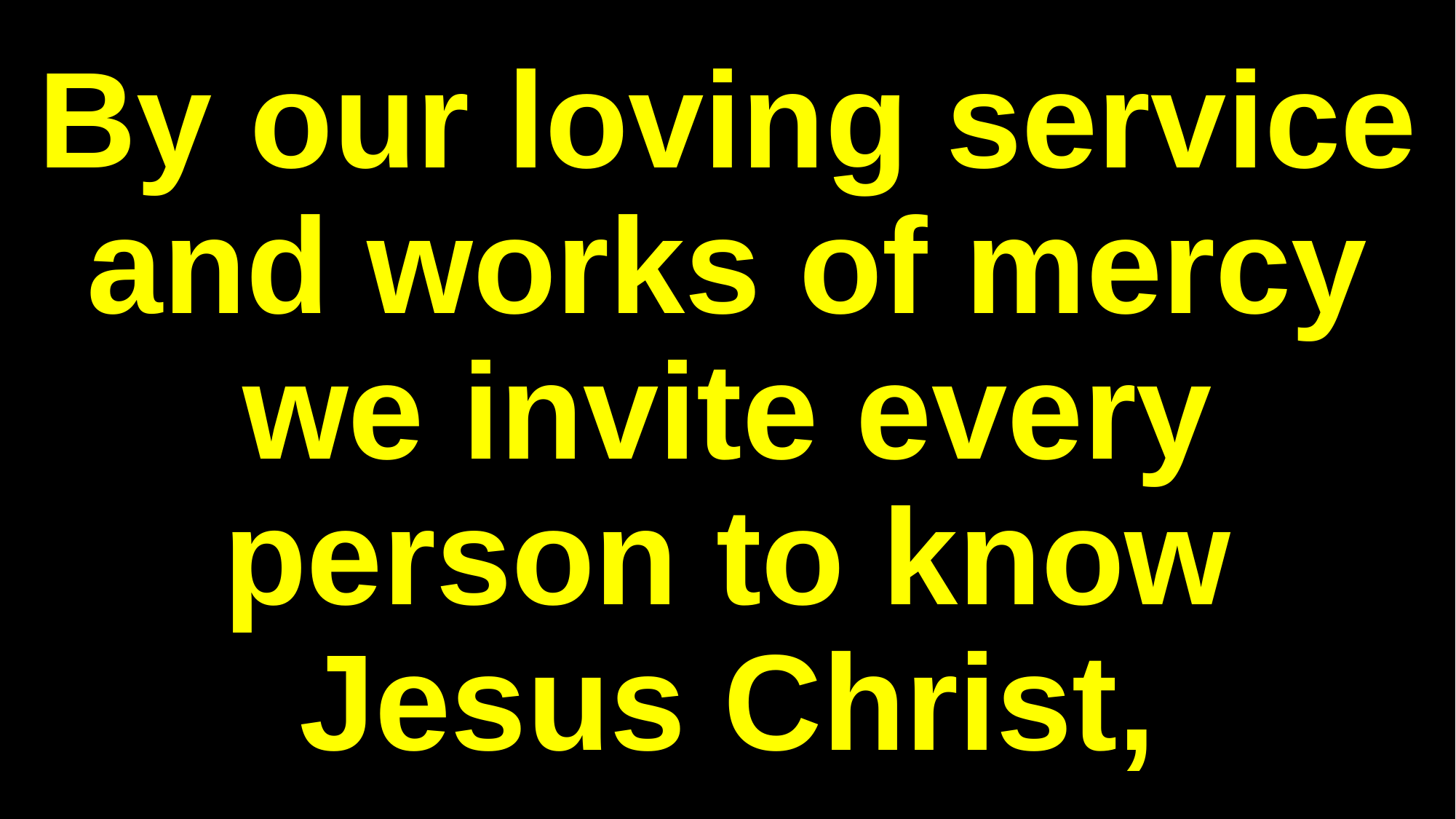

By our loving service and works of mercy
we invite every person to know
Jesus Christ,